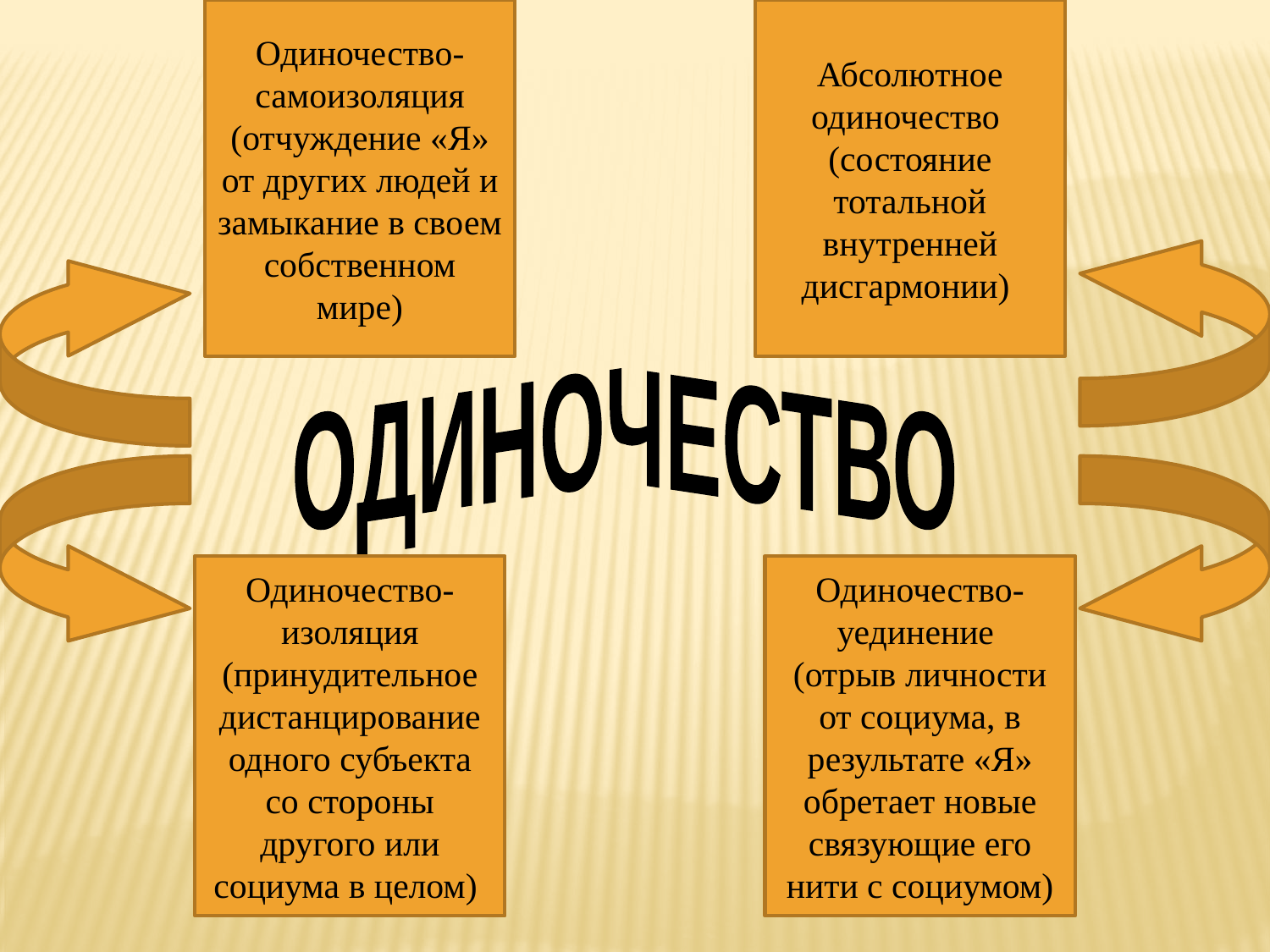

Одиночество-самоизоляция (отчуждение «Я» от других людей и замыкание в своем собственном мире)
Абсолютное одиночество  (состояние тотальной внутренней дисгармонии)

ОДИНОЧЕСТВО

Одиночество-изоляция
(принудительное дистанцирование одного субъекта со стороны другого или социума в целом)
Одиночество-уединение
(отрыв личности от социума, в результате «Я» обретает новые связующие его нити с социумом)